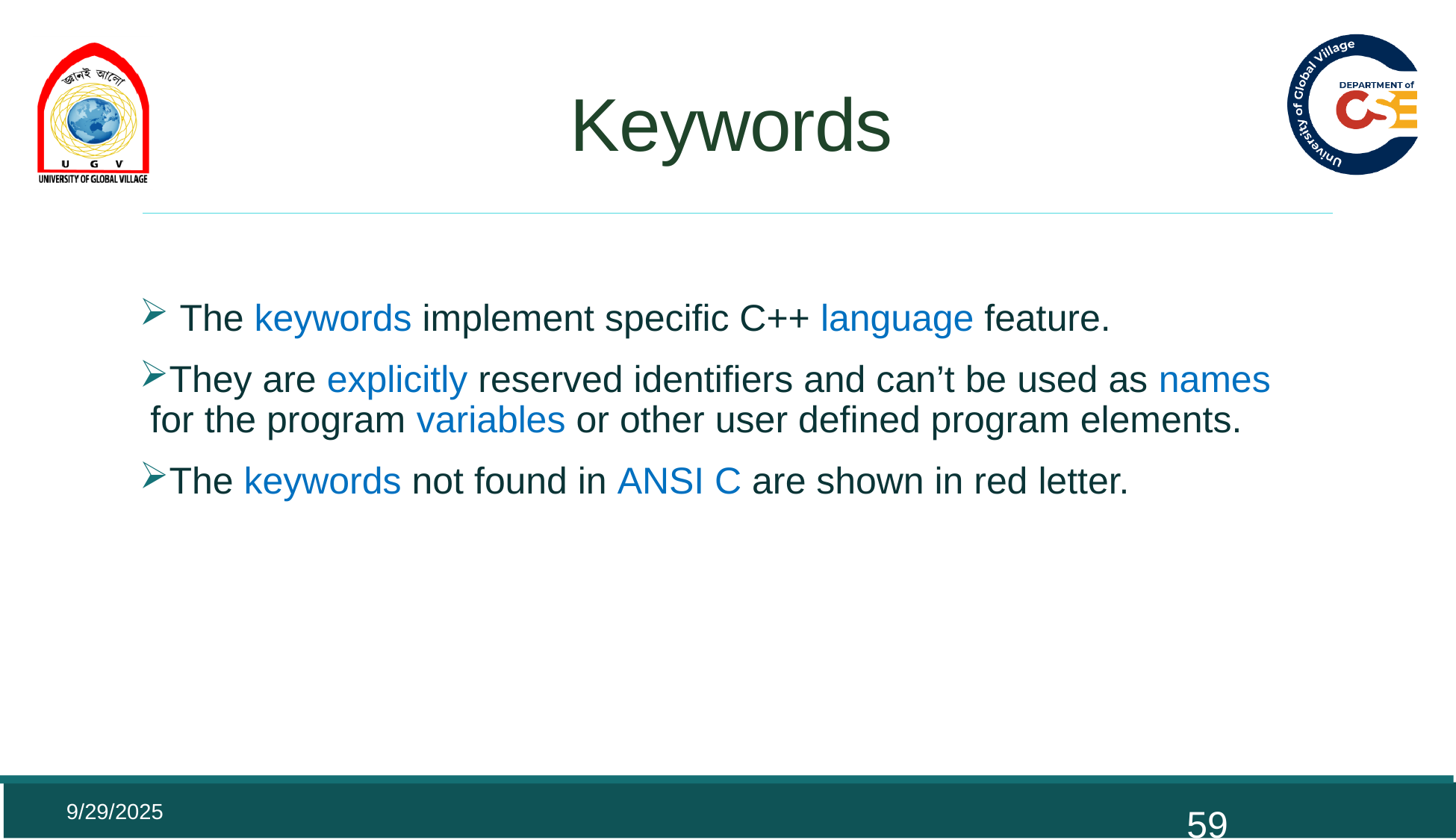

# Keywords
 The keywords implement specific C++ language feature.
They are explicitly reserved identifiers and can’t be used as names for the program variables or other user defined program elements.
The keywords not found in ANSI C are shown in red letter.

9/29/2025
59